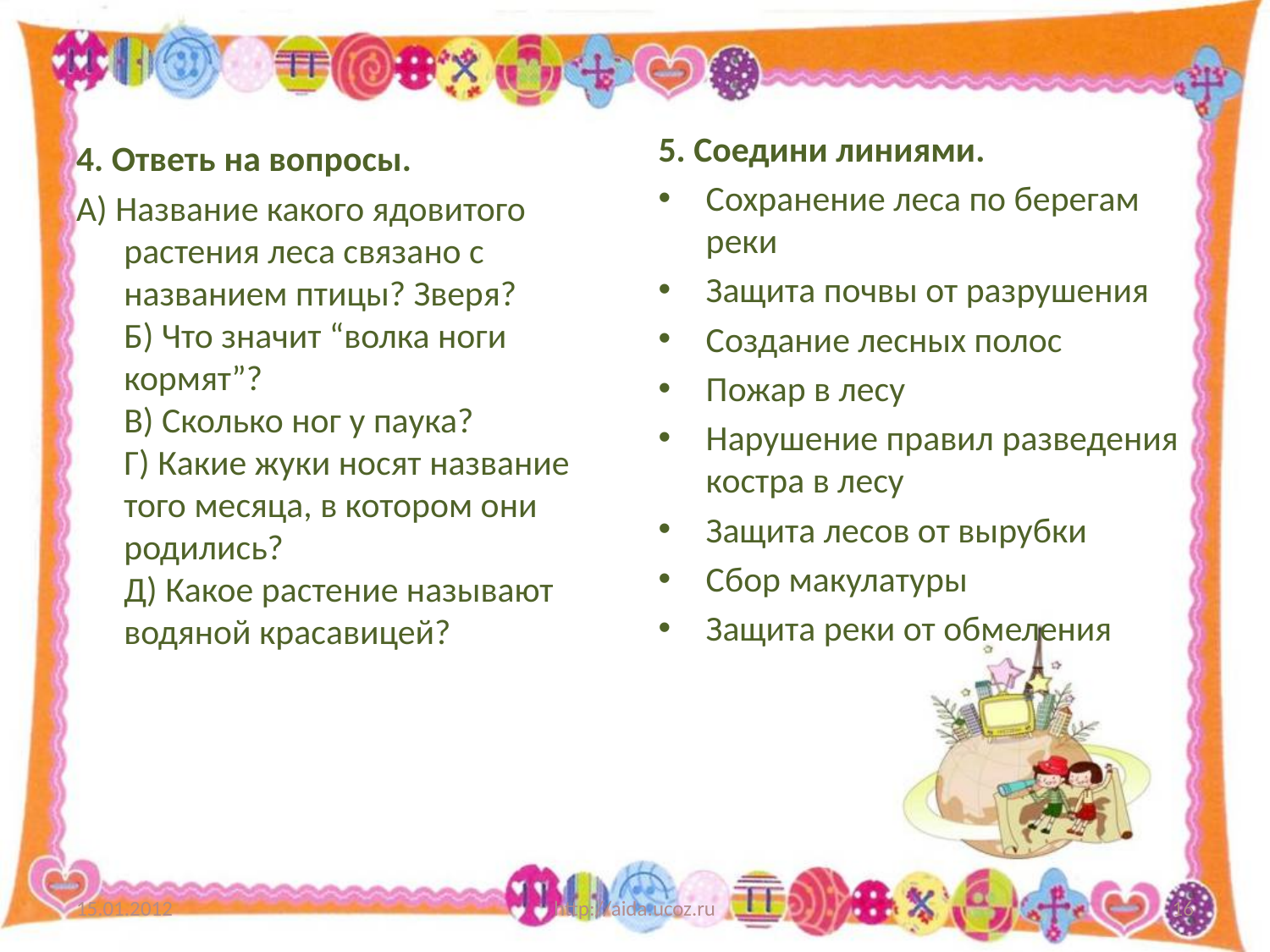

#

5. Соедини линиями.
Сохранение леса по берегам реки
Защита почвы от разрушения
Создание лесных полос
Пожар в лесу
Нарушение правил разведения костра в лесу
Защита лесов от вырубки
Сбор макулатуры
Защита реки от обмеления

4. Ответь на вопросы.
А) Название какого ядовитого растения леса связано с названием птицы? Зверя?
Б) Что значит “волка ноги кормят”?
В) Сколько ног у паука?
Г) Какие жуки носят название того месяца, в котором они родились?
Д) Какое растение называют водяной красавицей?
15.01.2012
http://aida.ucoz.ru
16